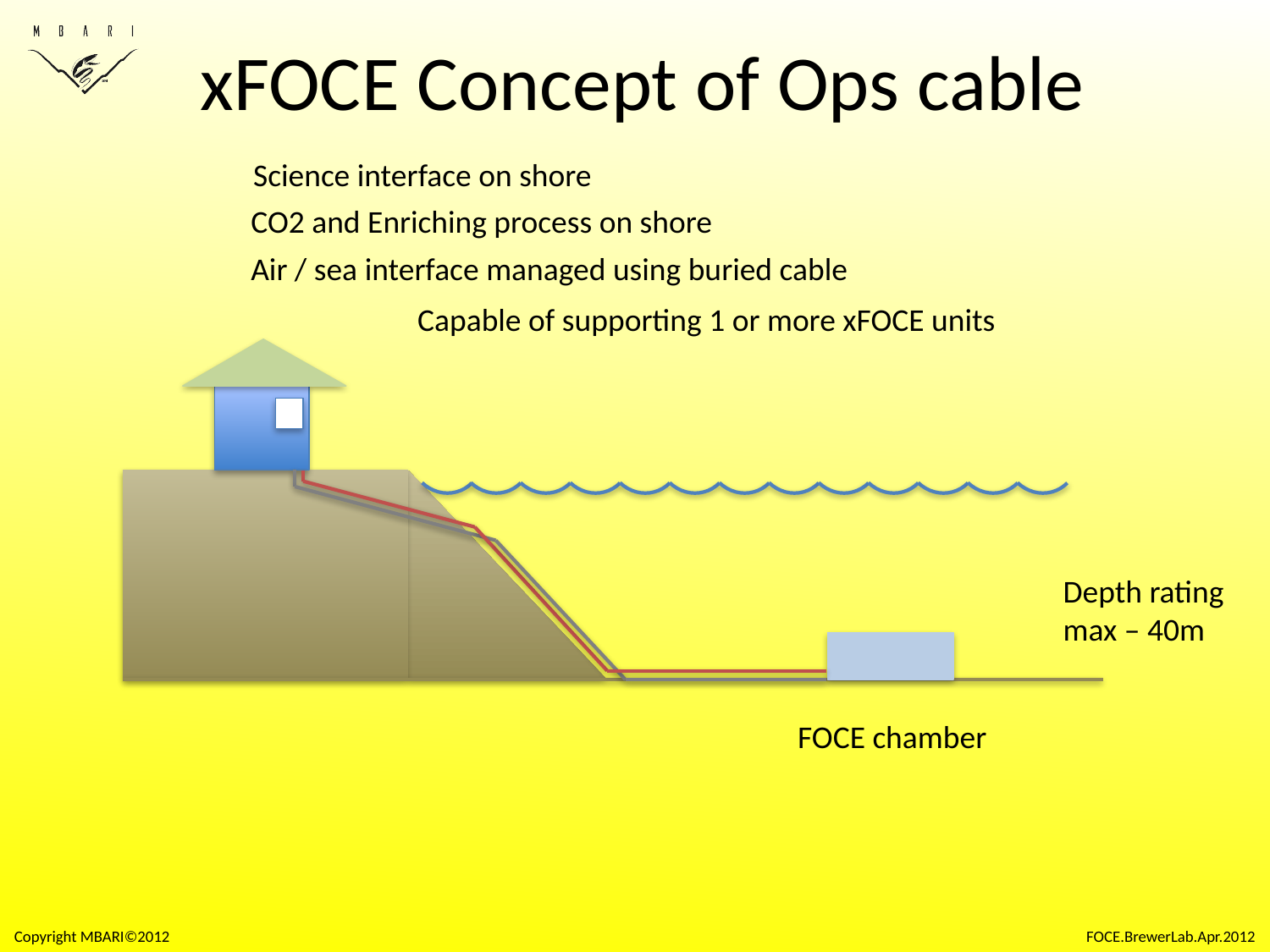

# xFOCE Concept of Ops cable
Science interface on shore
CO2 and Enriching process on shore
Air / sea interface managed using buried cable
Capable of supporting 1 or more xFOCE units

Depth rating
max – 40m

FOCE chamber